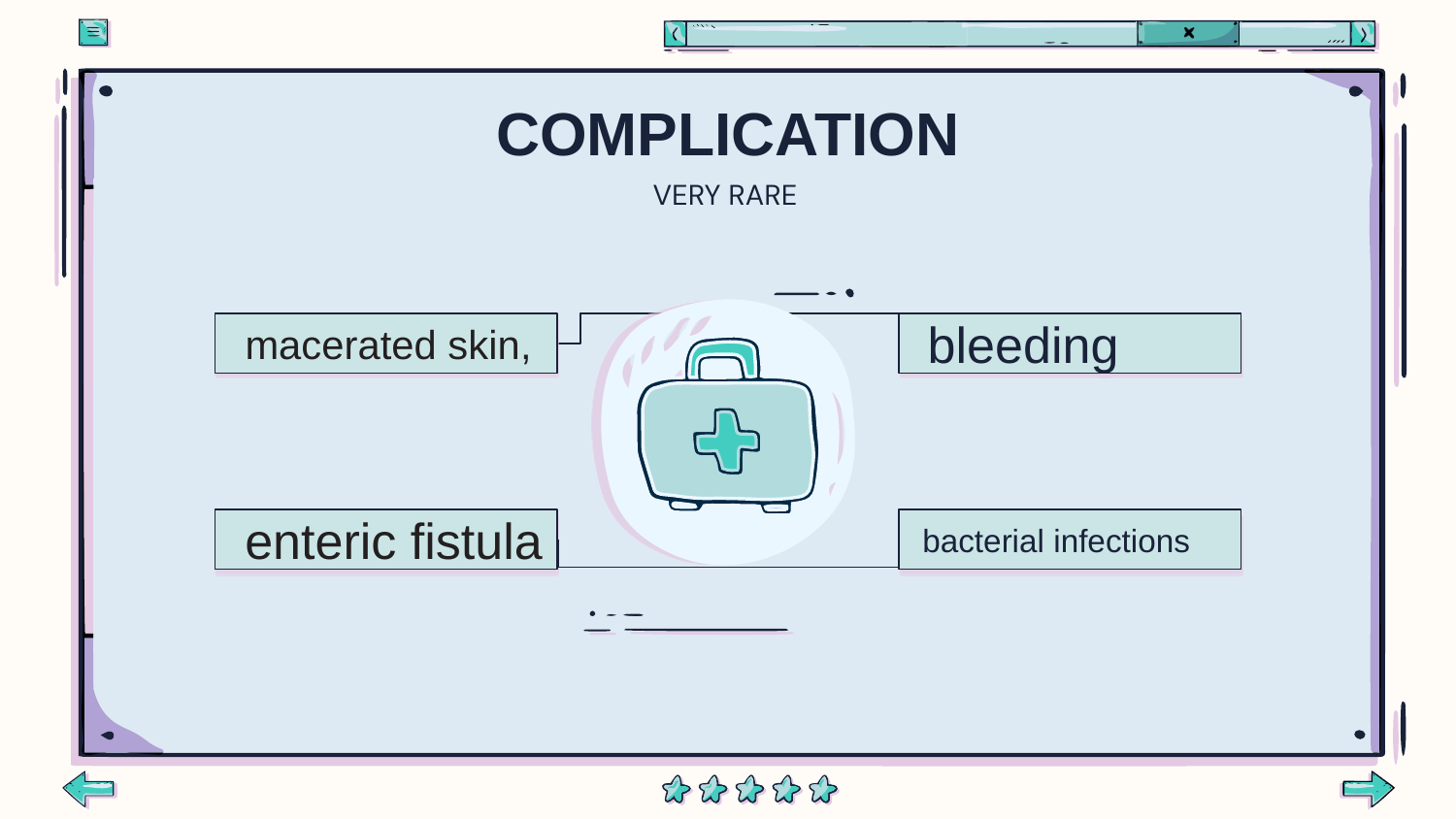

# COMPLICATION
VERY RARE

macerated skin,
 bleeding

enteric fistula
 bacterial infections